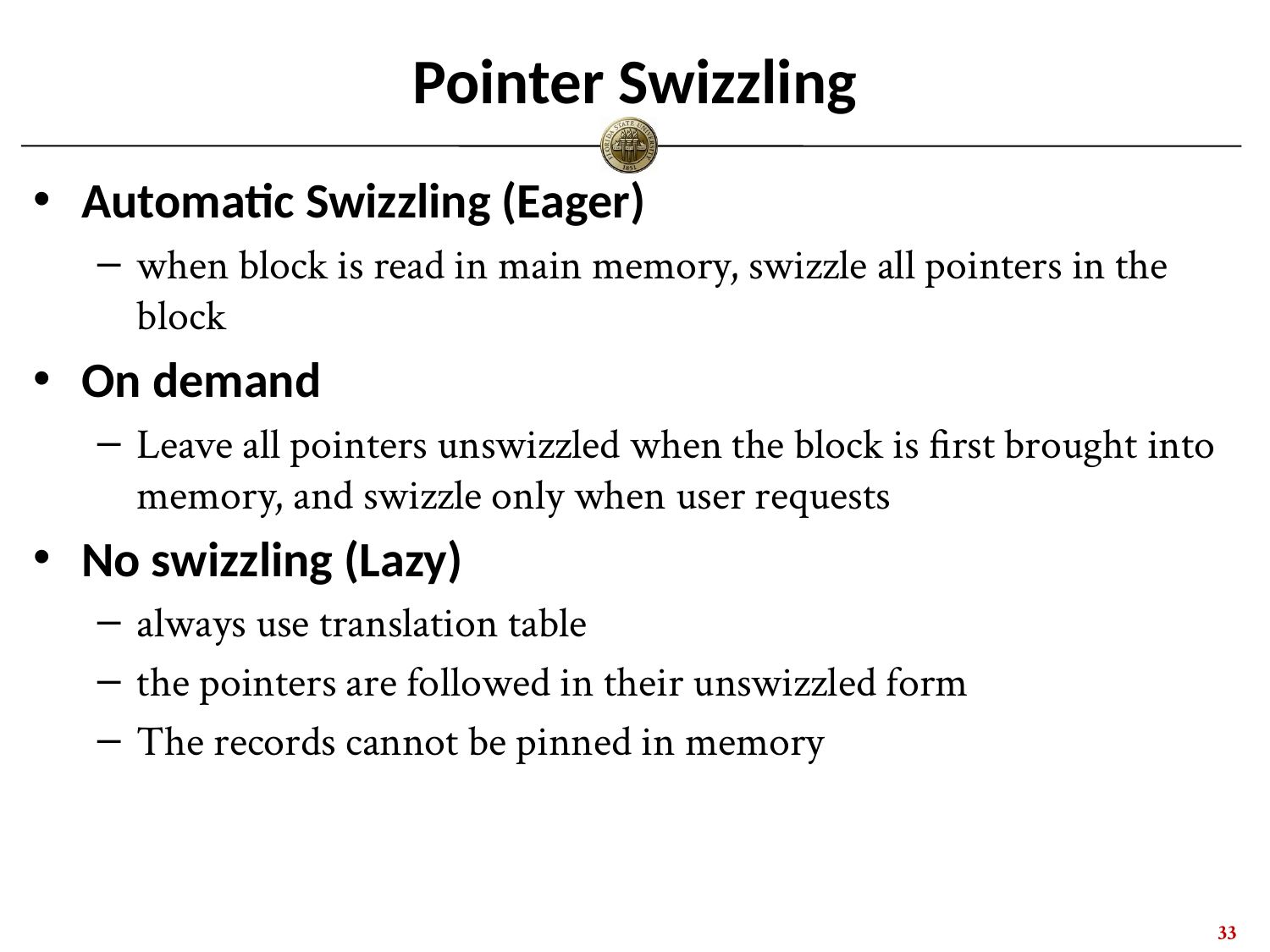

# Pointer Swizzling
Automatic Swizzling (Eager)
when block is read in main memory, swizzle all pointers in the block
On demand
Leave all pointers unswizzled when the block is first brought into memory, and swizzle only when user requests
No swizzling (Lazy)
always use translation table
the pointers are followed in their unswizzled form
The records cannot be pinned in memory
33